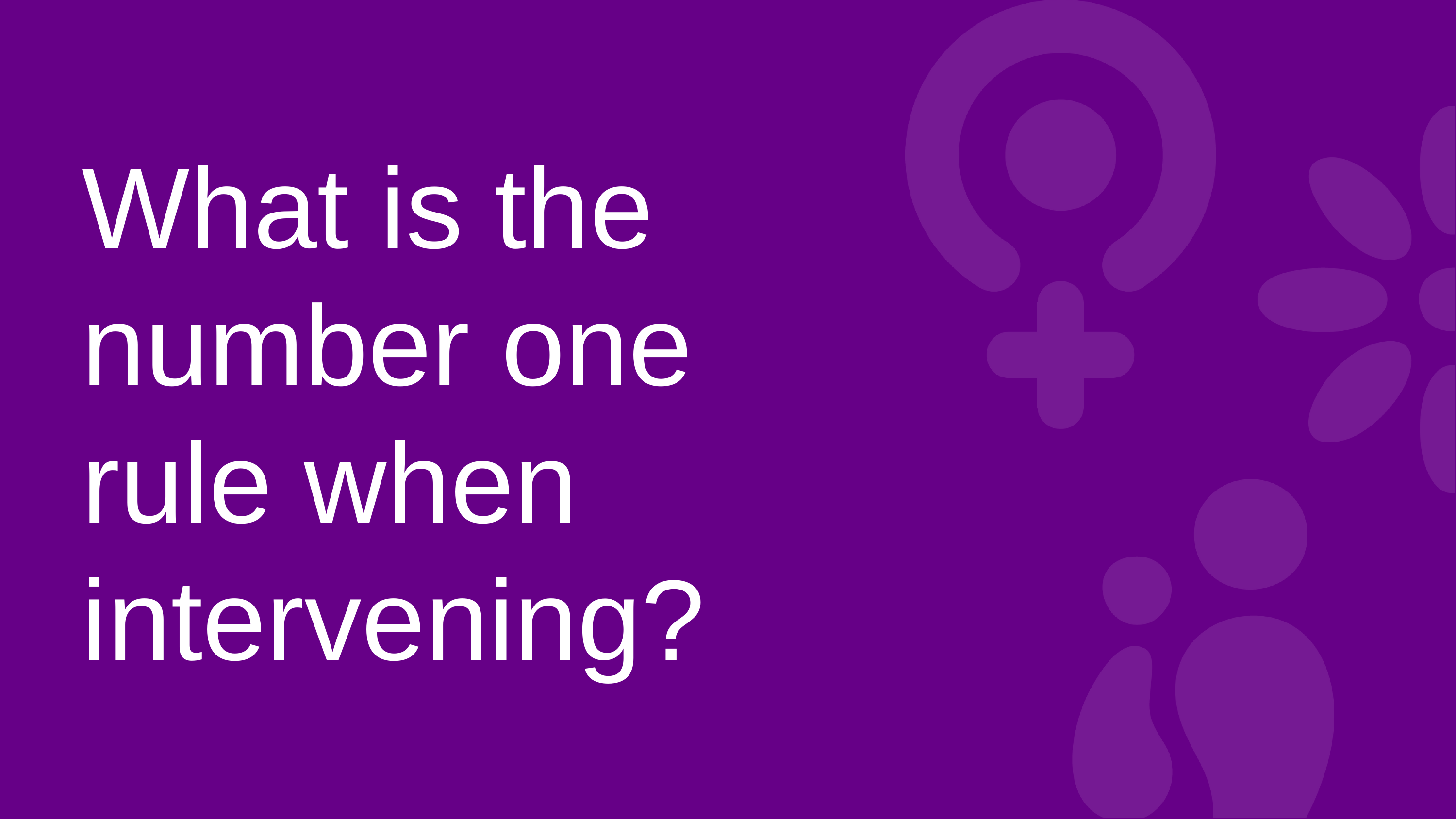

What is the number one rule when intervening?